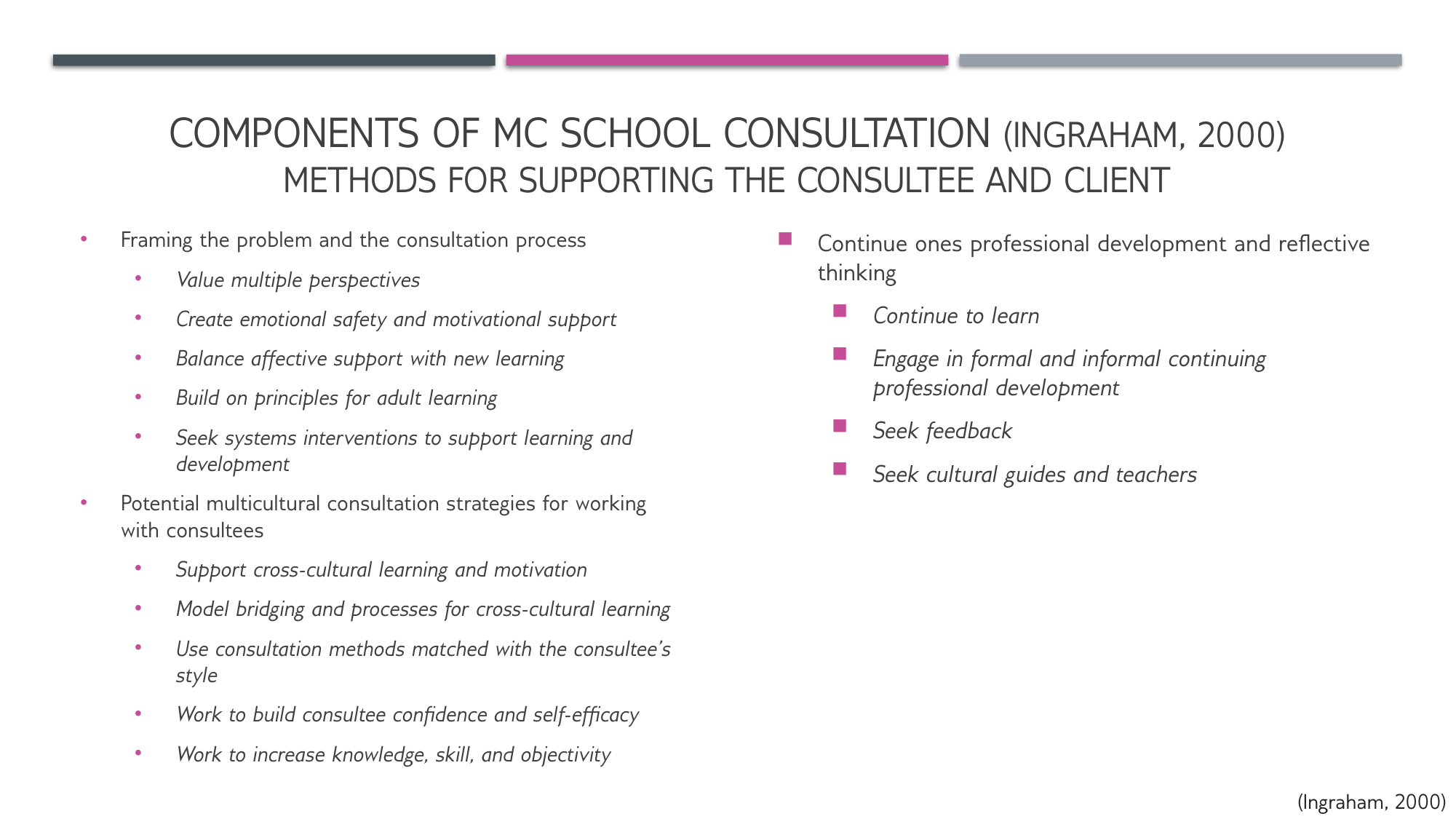

# Components of MC School Consultation (Ingraham, 2000) Methods for supporting the consultee and client
Framing the problem and the consultation process
Value multiple perspectives
Create emotional safety and motivational support
Balance affective support with new learning
Build on principles for adult learning
Seek systems interventions to support learning and development
Potential multicultural consultation strategies for working with consultees
Support cross-cultural learning and motivation
Model bridging and processes for cross-cultural learning
Use consultation methods matched with the consultee’s style
Work to build consultee confidence and self-efficacy
Work to increase knowledge, skill, and objectivity

Continue ones professional development and reflective thinking
Continue to learn
Engage in formal and informal continuing professional development
Seek feedback
Seek cultural guides and teachers

(Ingraham, 2000)